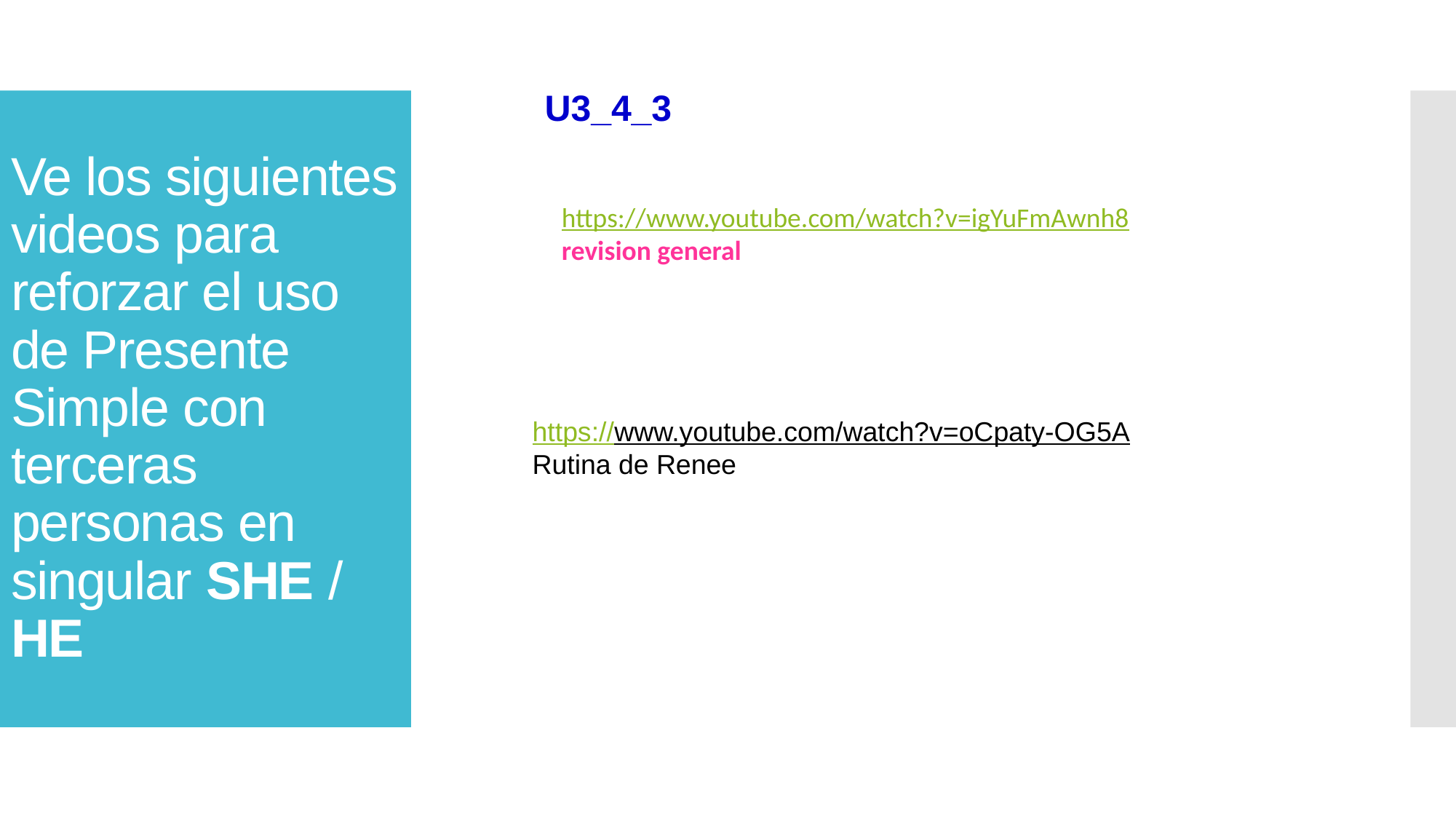

U3_4_3
# Ve los siguientes videos para reforzar el uso de Presente Simple con terceras personas en singular SHE / HE
https://www.youtube.com/watch?v=igYuFmAwnh8
revision general
https://www.youtube.com/watch?v=oCpaty-OG5A
Rutina de Renee